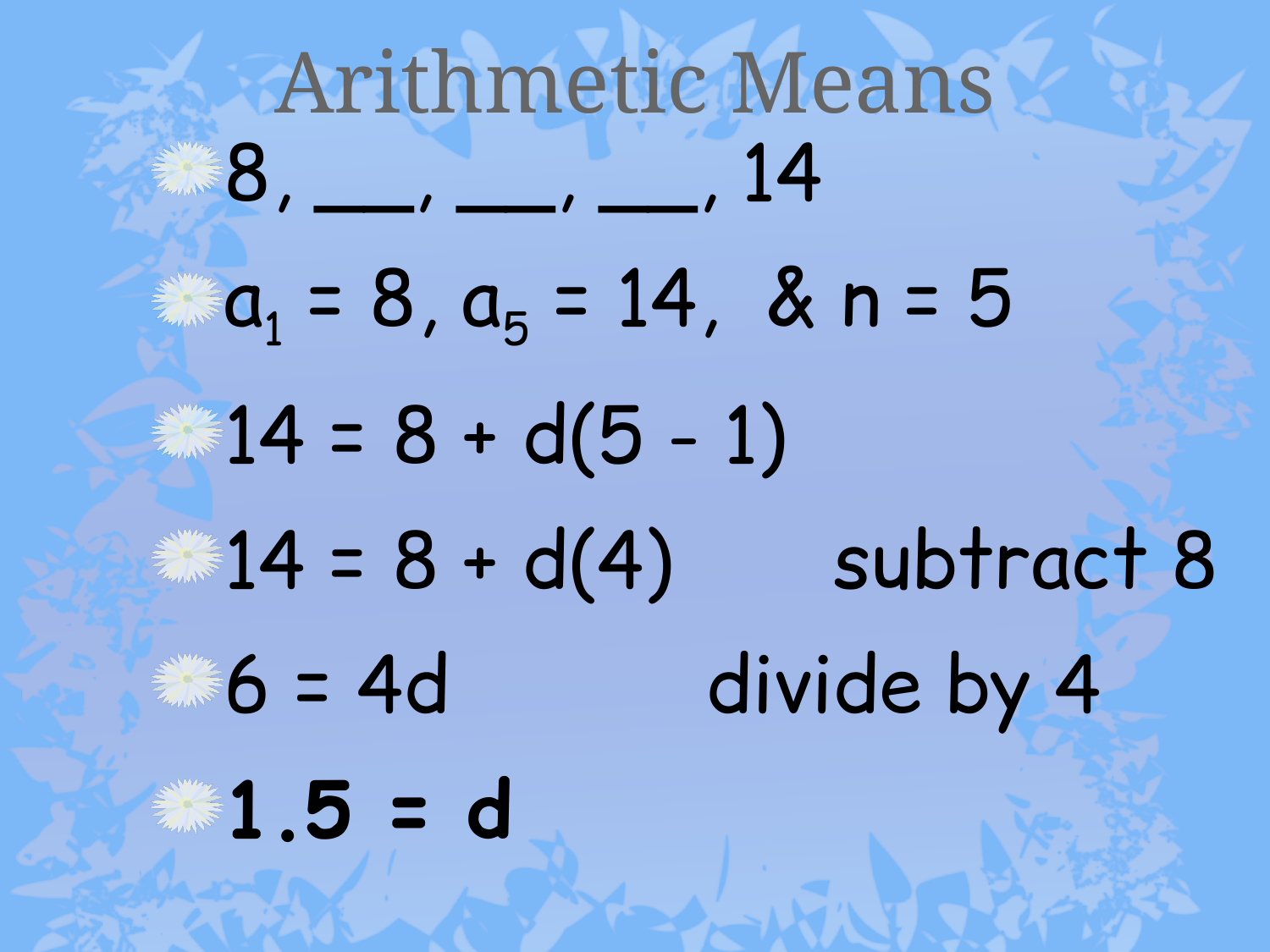

# Arithmetic Means
8, __, __, __, 14
a1 = 8, a5 = 14,  & n = 5
14 = 8 + d(5 - 1)
14 = 8 + d(4)		subtract 8
6 = 4d			divide by 4
1.5 = d